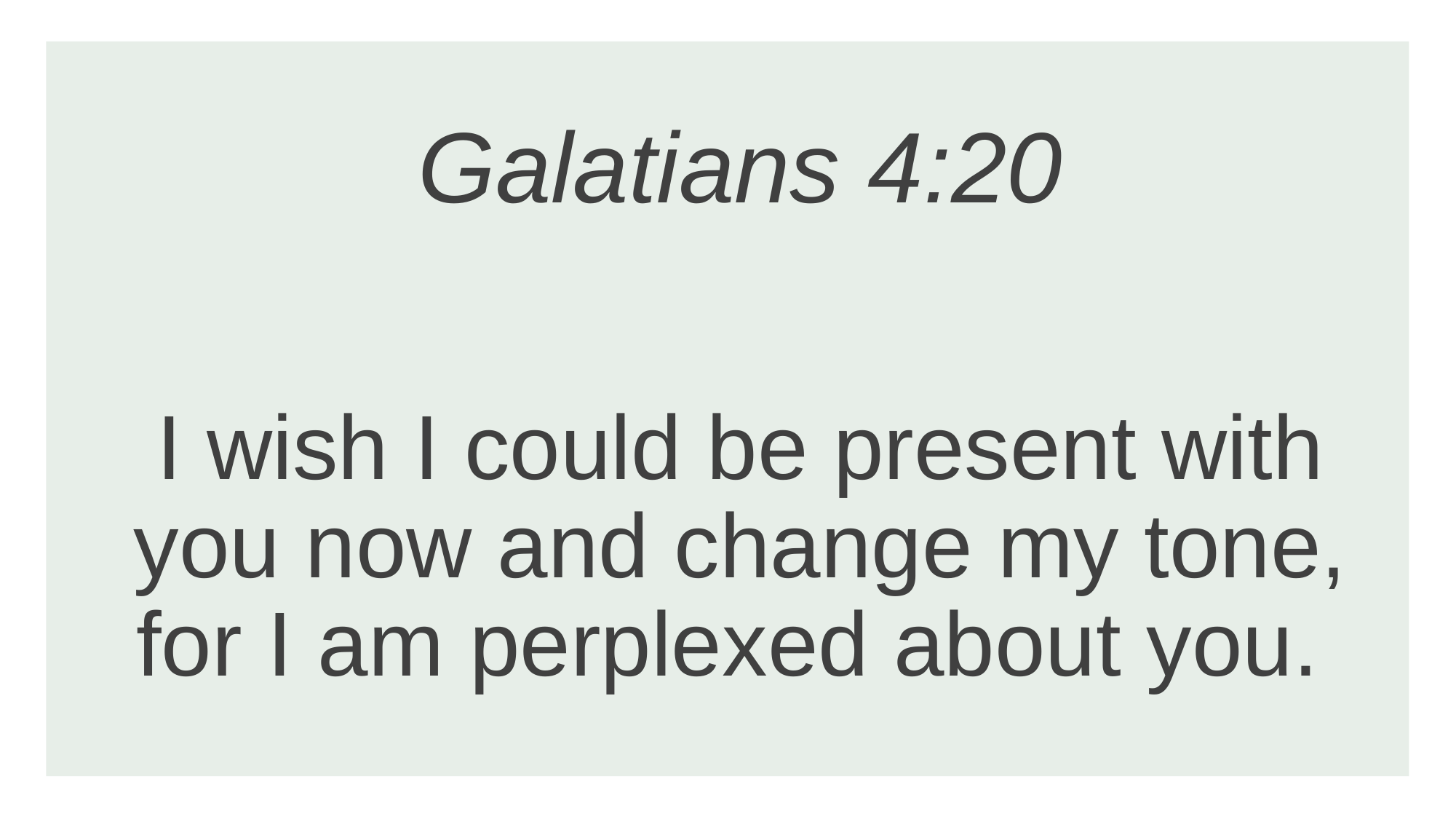

# Galatians 4:20 I wish I could be present with you now and change my tone, for I am perplexed about you.